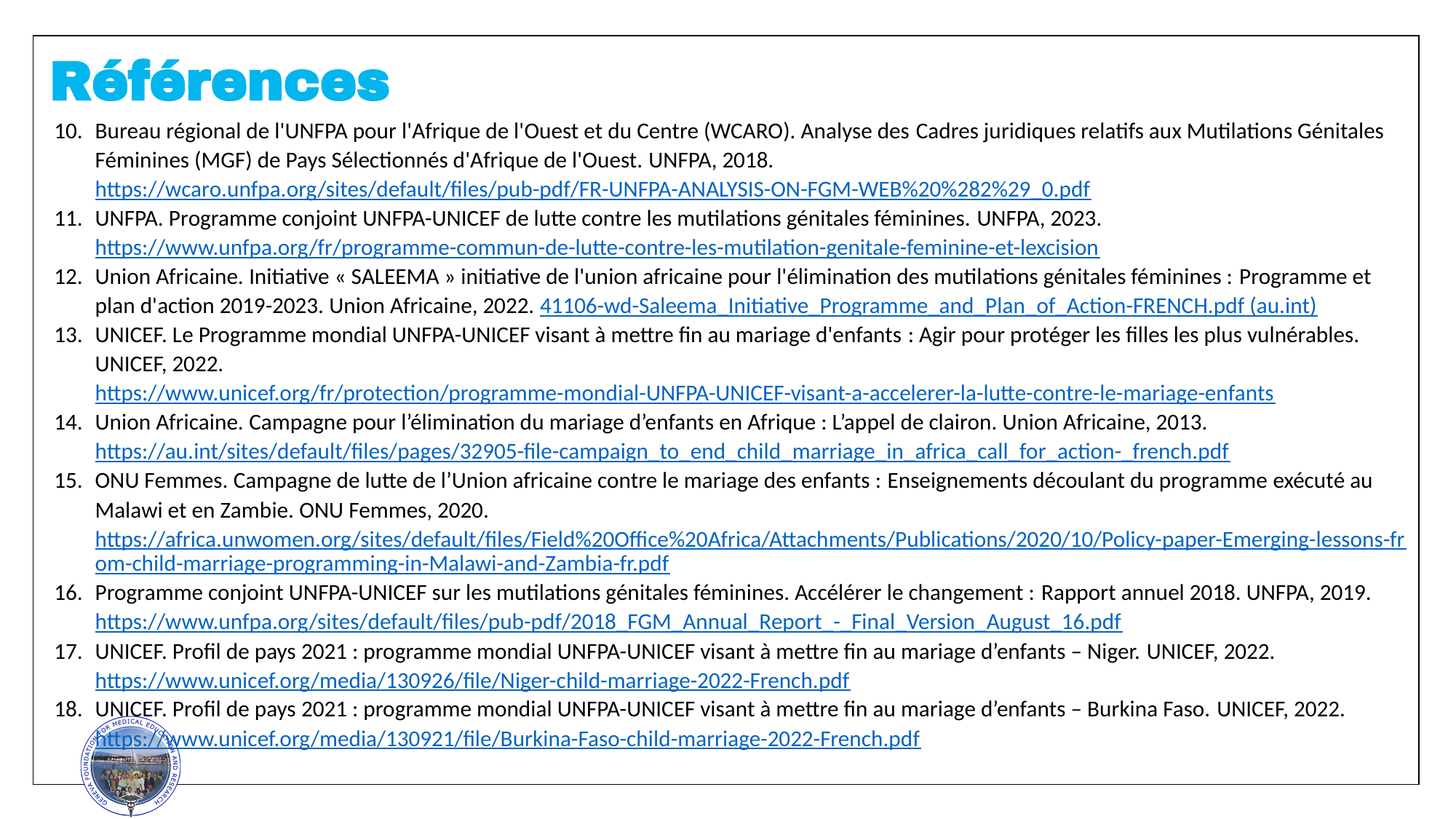

Références
Bureau régional de l'UNFPA pour l'Afrique de l'Ouest et du Centre (WCARO). Analyse des Cadres juridiques relatifs aux Mutilations Génitales Féminines (MGF) de Pays Sélectionnés d'Afrique de l'Ouest. UNFPA, 2018. https://wcaro.unfpa.org/sites/default/files/pub-pdf/FR-UNFPA-ANALYSIS-ON-FGM-WEB%20%282%29_0.pdf
UNFPA. Programme conjoint UNFPA-UNICEF de lutte contre les mutilations génitales féminines. UNFPA, 2023. https://www.unfpa.org/fr/programme-commun-de-lutte-contre-les-mutilation-genitale-feminine-et-lexcision
Union Africaine. Initiative « SALEEMA » initiative de l'union africaine pour l'élimination des mutilations génitales féminines : Programme et plan d'action 2019-2023. Union Africaine, 2022. 41106-wd-Saleema_Initiative_Programme_and_Plan_of_Action-FRENCH.pdf (au.int)
UNICEF. Le Programme mondial UNFPA-UNICEF visant à mettre fin au mariage d'enfants : Agir pour protéger les filles les plus vulnérables. UNICEF, 2022. https://www.unicef.org/fr/protection/programme-mondial-UNFPA-UNICEF-visant-a-accelerer-la-lutte-contre-le-mariage-enfants
Union Africaine. Campagne pour l’élimination du mariage d’enfants en Afrique : L’appel de clairon. Union Africaine, 2013. https://au.int/sites/default/files/pages/32905-file-campaign_to_end_child_marriage_in_africa_call_for_action-_french.pdf
ONU Femmes. Campagne de lutte de l’Union africaine contre le mariage des enfants : Enseignements découlant du programme exécuté au Malawi et en Zambie. ONU Femmes, 2020.  https://africa.unwomen.org/sites/default/files/Field%20Office%20Africa/Attachments/Publications/2020/10/Policy-paper-Emerging-lessons-from-child-marriage-programming-in-Malawi-and-Zambia-fr.pdf
Programme conjoint UNFPA-UNICEF sur les mutilations génitales féminines. Accélérer le changement : Rapport annuel 2018. UNFPA, 2019. https://www.unfpa.org/sites/default/files/pub-pdf/2018_FGM_Annual_Report_-_Final_Version_August_16.pdf
UNICEF. Profil de pays 2021 : programme mondial UNFPA-UNICEF visant à mettre fin au mariage d’enfants – Niger. UNICEF, 2022. https://www.unicef.org/media/130926/file/Niger-child-marriage-2022-French.pdf
UNICEF. Profil de pays 2021 : programme mondial UNFPA-UNICEF visant à mettre fin au mariage d’enfants – Burkina Faso. UNICEF, 2022. https://www.unicef.org/media/130921/file/Burkina-Faso-child-marriage-2022-French.pdf